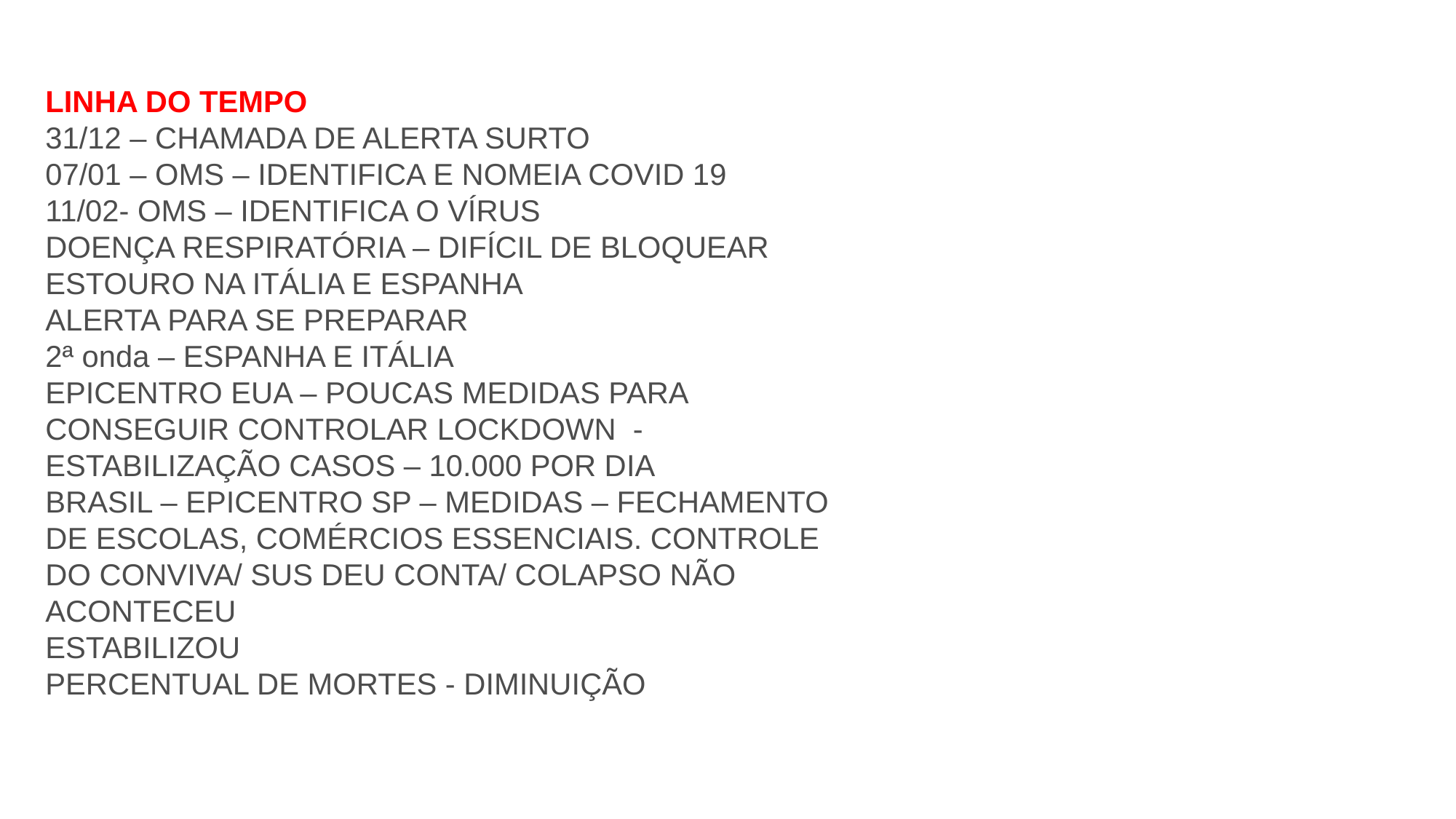

# LINHA DO TEMPO 31/12 – CHAMADA DE ALERTA SURTO 07/01 – OMS – IDENTIFICA E NOMEIA COVID 19 11/02- OMS – IDENTIFICA O VÍRUS DOENÇA RESPIRATÓRIA – DIFÍCIL DE BLOQUEAR ESTOURO NA ITÁLIA E ESPANHA ALERTA PARA SE PREPARAR 2ª onda – ESPANHA E ITÁLIA EPICENTRO EUA – POUCAS MEDIDAS PARA CONSEGUIR CONTROLAR LOCKDOWN  - ESTABILIZAÇÃO CASOS – 10.000 POR DIA BRASIL – EPICENTRO SP – MEDIDAS – FECHAMENTO DE ESCOLAS, COMÉRCIOS ESSENCIAIS. CONTROLE DO CONVIVA/ SUS DEU CONTA/ COLAPSO NÃO ACONTECEU ESTABILIZOU PERCENTUAL DE MORTES - DIMINUIÇÃO